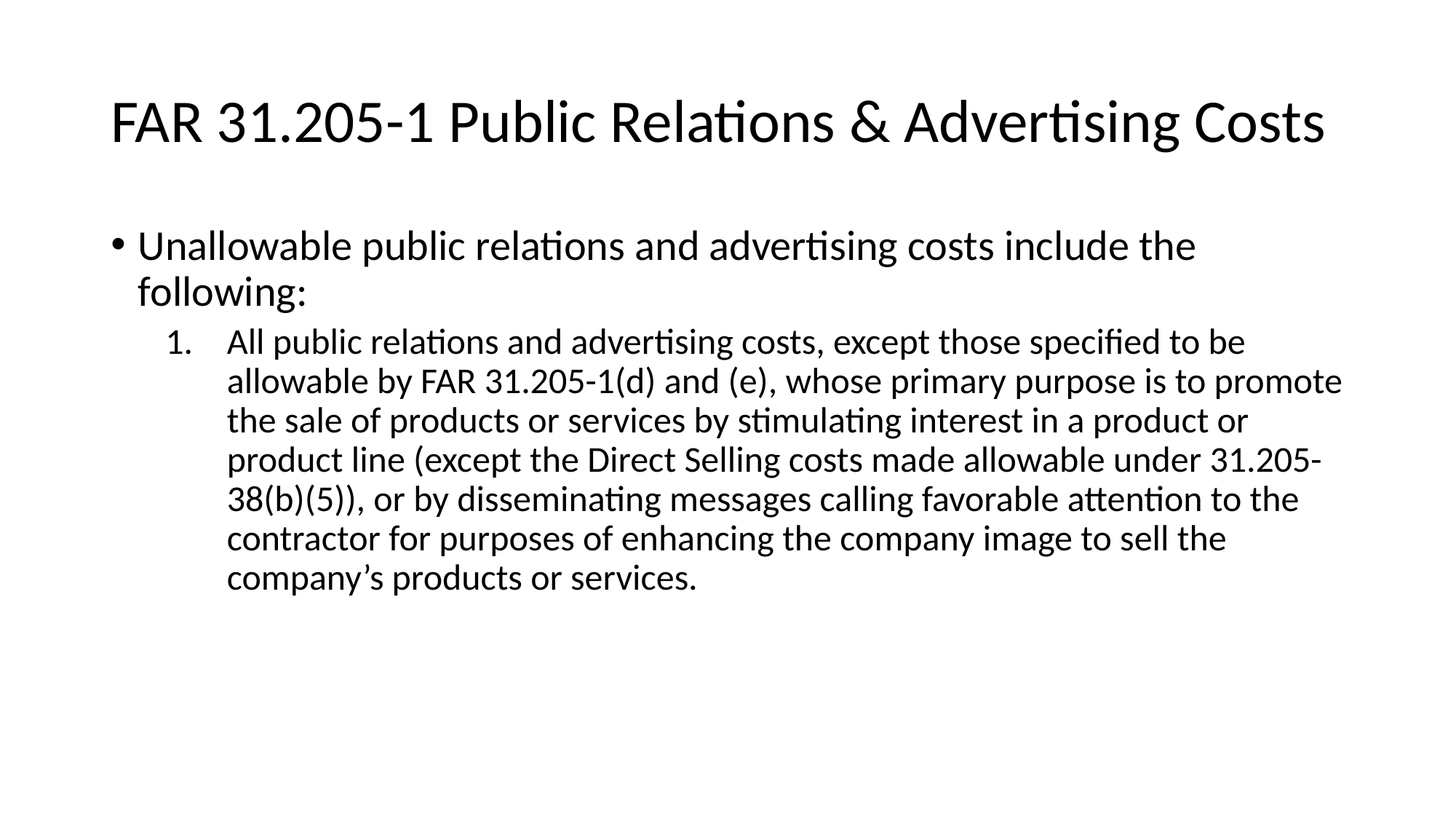

# FAR 31.205-1 Public Relations & Advertising Costs
Unallowable public relations and advertising costs include the following:
All public relations and advertising costs, except those specified to be allowable by FAR 31.205-1(d) and (e), whose primary purpose is to promote the sale of products or services by stimulating interest in a product or product line (except the Direct Selling costs made allowable under 31.205-38(b)(5)), or by disseminating messages calling favorable attention to the contractor for purposes of enhancing the company image to sell the company’s products or services.